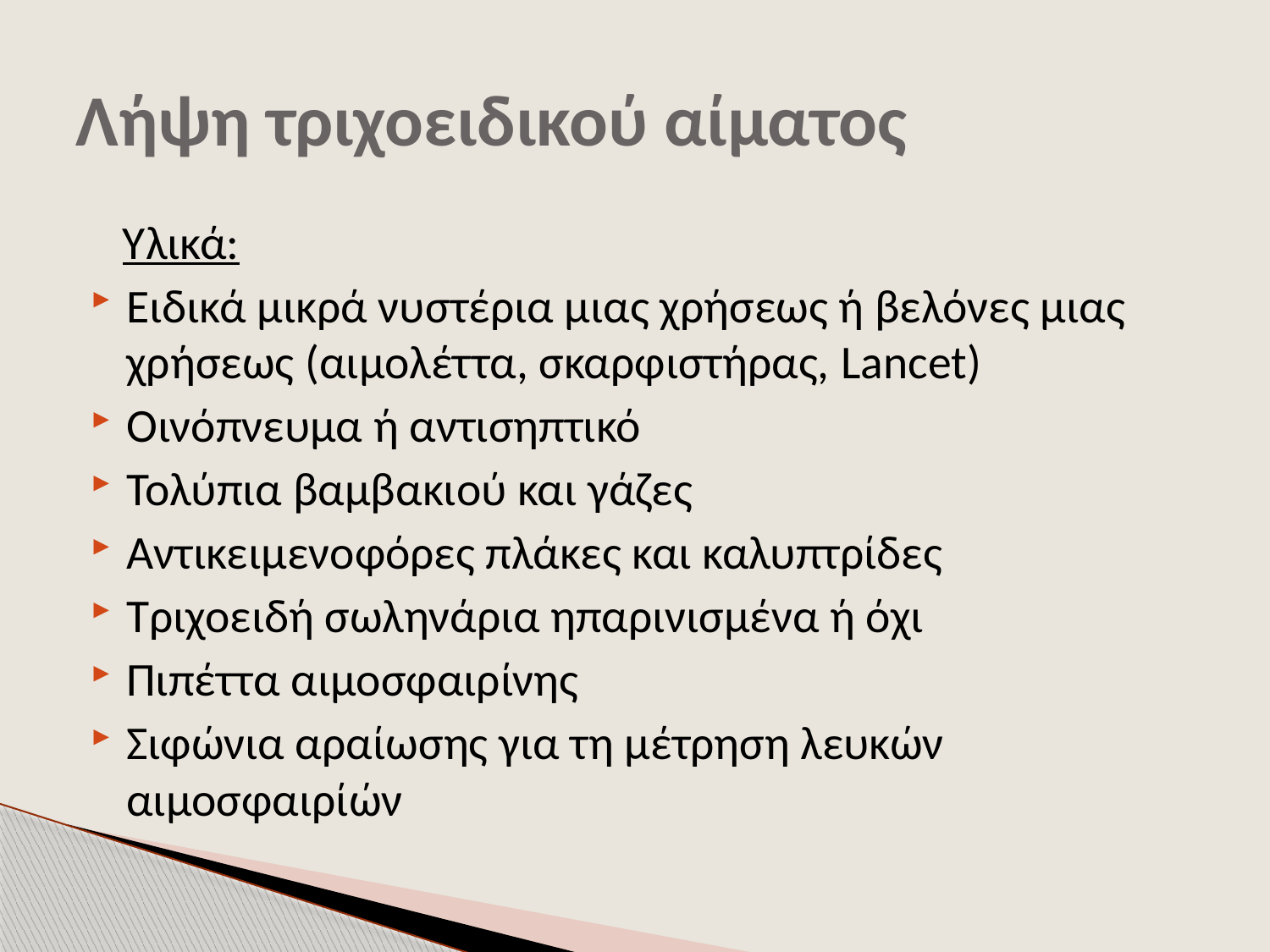

# Λήψη τριχοειδικού αίματος
   Υλικά:
Ειδικά μικρά νυστέρια μιας χρήσεως ή βελόνες μιας χρήσεως (αιμολέττα, σκαρφιστήρας, Lancet)
Οινόπνευμα ή αντισηπτικό
Τολύπια βαμβακιού και γάζες
Αντικειμενοφόρες πλάκες και καλυπτρίδες
Τριχοειδή σωληνάρια ηπαρινισμένα ή όχι
Πιπέττα αιμοσφαιρίνης
Σιφώνια αραίωσης για τη μέτρηση λευκών αιμοσφαιρίών